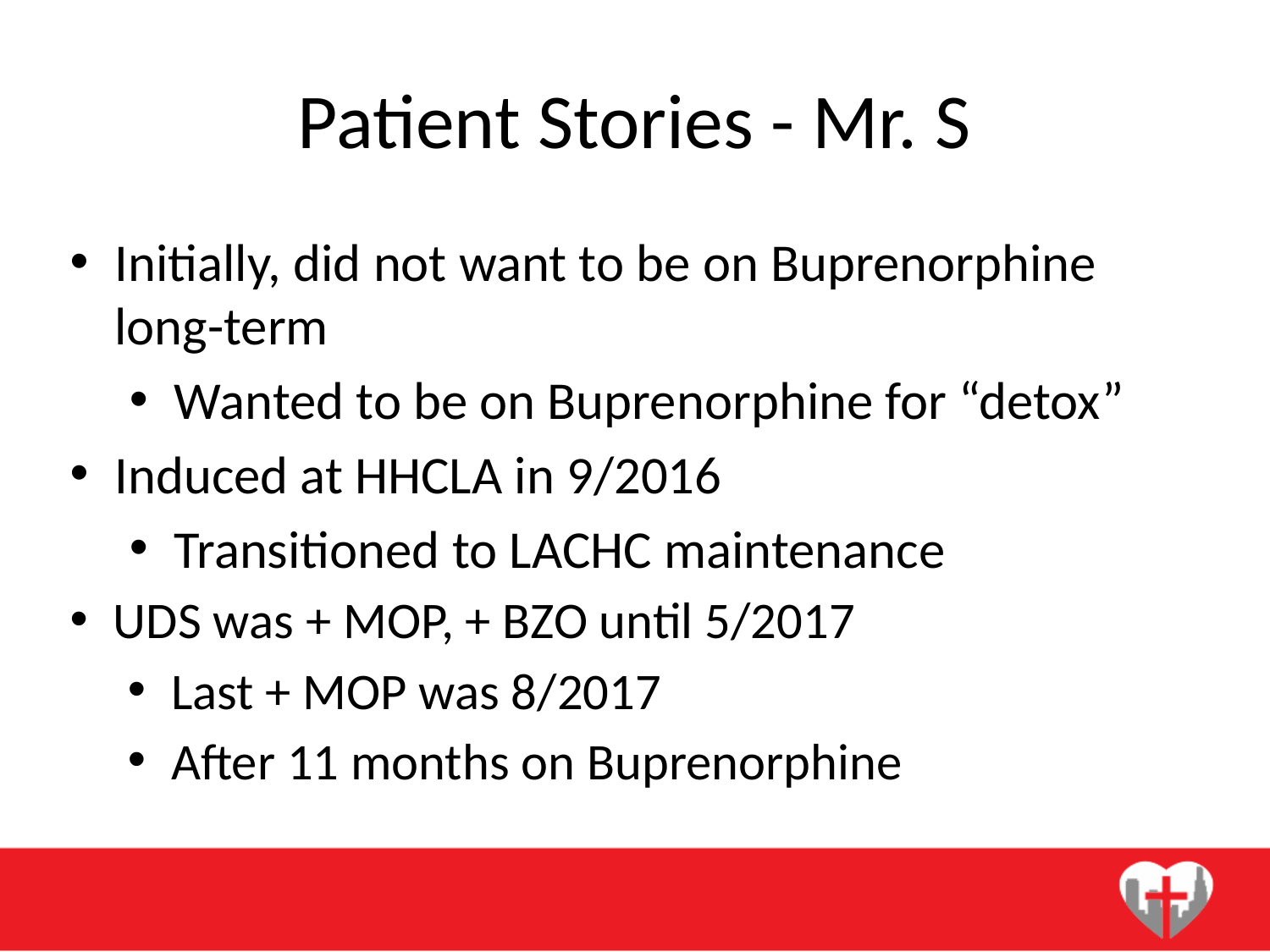

# Patient Stories - Mr. S
Initially, did not want to be on Buprenorphine long-term
Wanted to be on Buprenorphine for “detox”
Induced at HHCLA in 9/2016
Transitioned to LACHC maintenance
UDS was + MOP, + BZO until 5/2017
Last + MOP was 8/2017
After 11 months on Buprenorphine